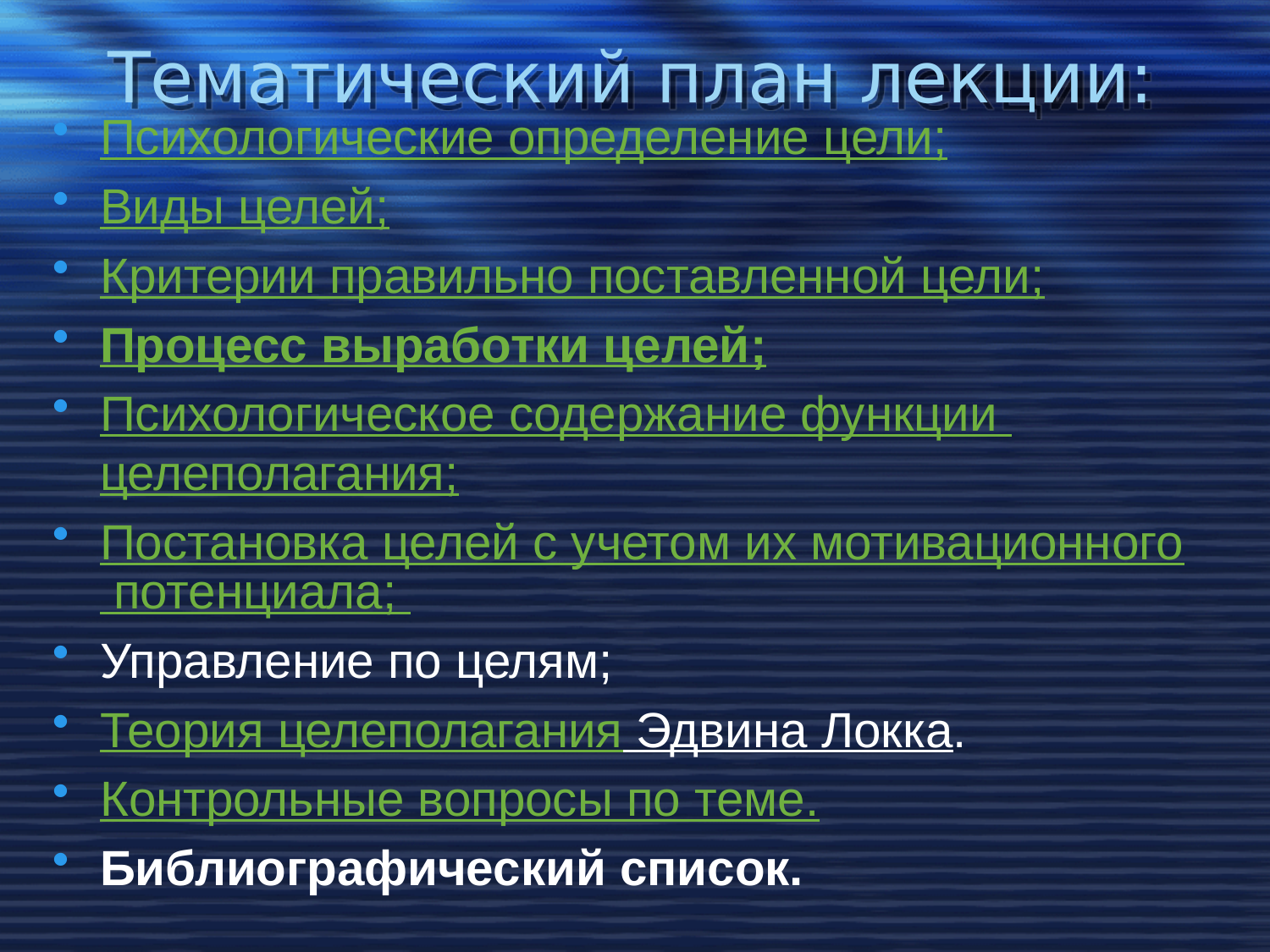

# Тематический план лекции:
Психологические определение цели;
Виды целей;
Критерии правильно поставленной цели;
Процесс выработки целей;
Психологическое содержание функции целеполагания;
Постановка целей с учетом их мотивационного потенциала;
Управление по целям;
Теория целеполагания Эдвина Локка.
Контрольные вопросы по теме.
Библиографический список.